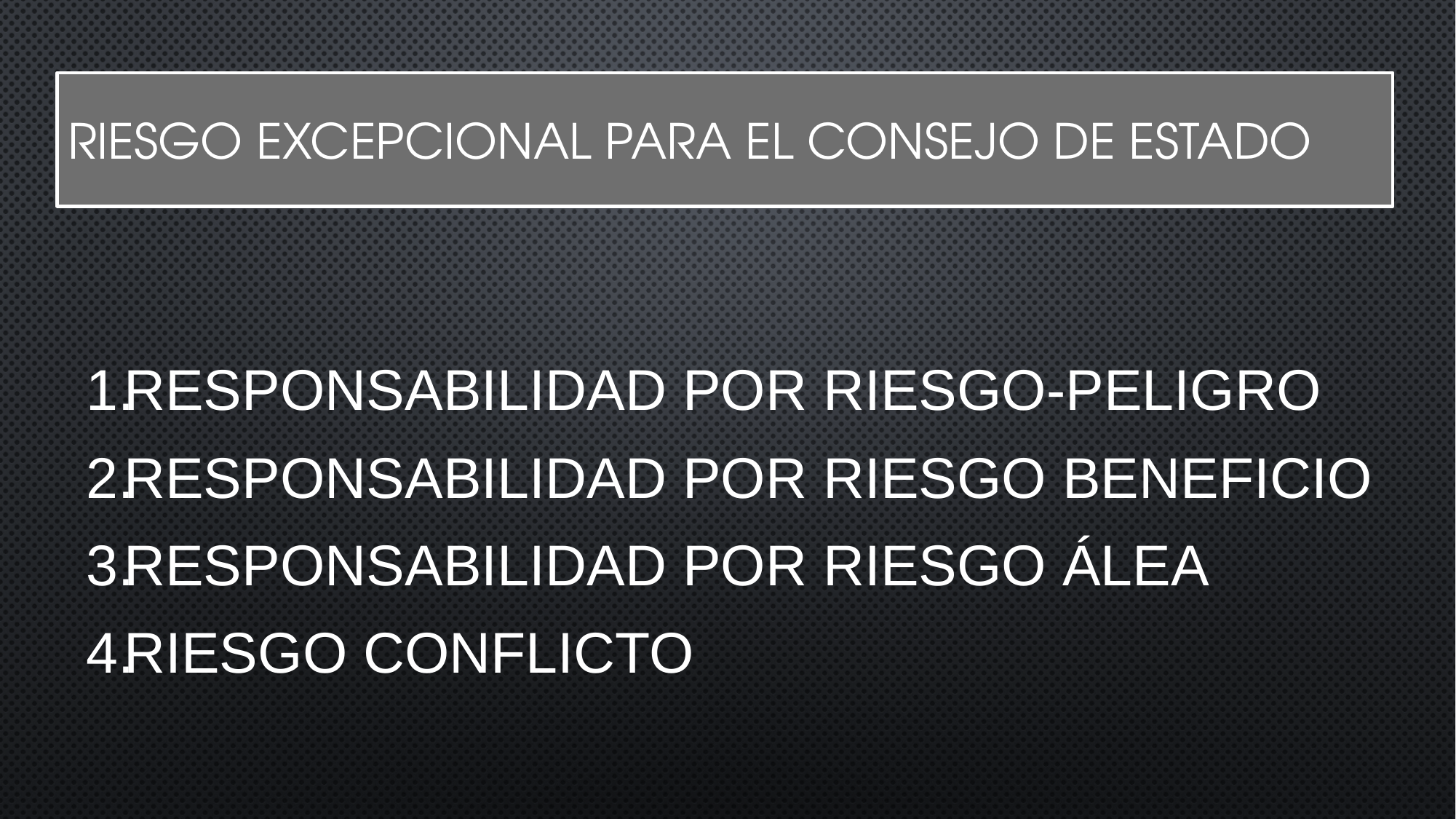

# Riesgo excepcional para el consejo de estado
Responsabilidad por riesgo-peligro
Responsabilidad por riesgo beneficio
Responsabilidad por riesgo álea
Riesgo conflicto